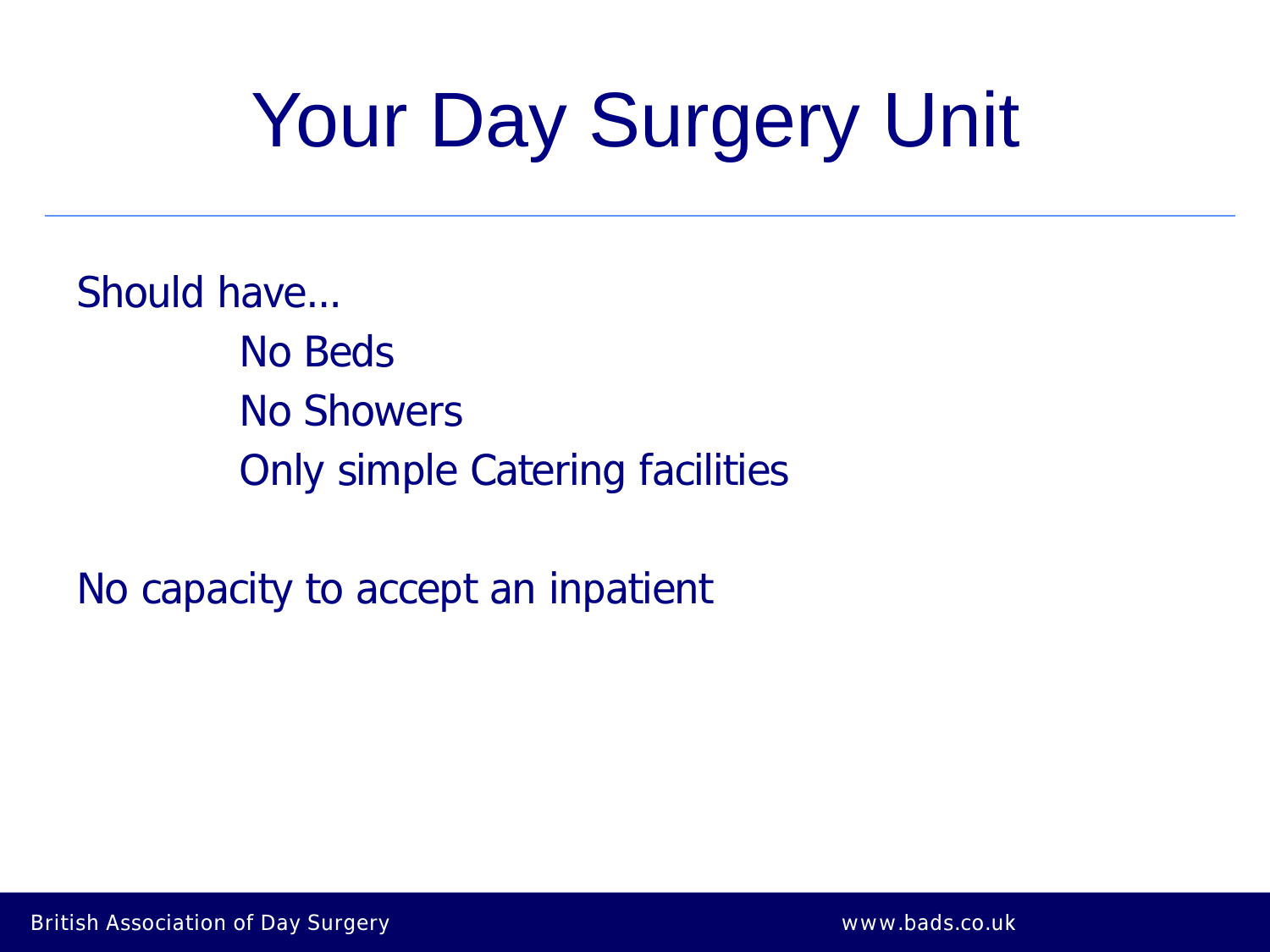

Your Day Surgery Unit
#
Should have…
		No Beds
		No Showers
		Only simple Catering facilities

No capacity to accept an inpatient